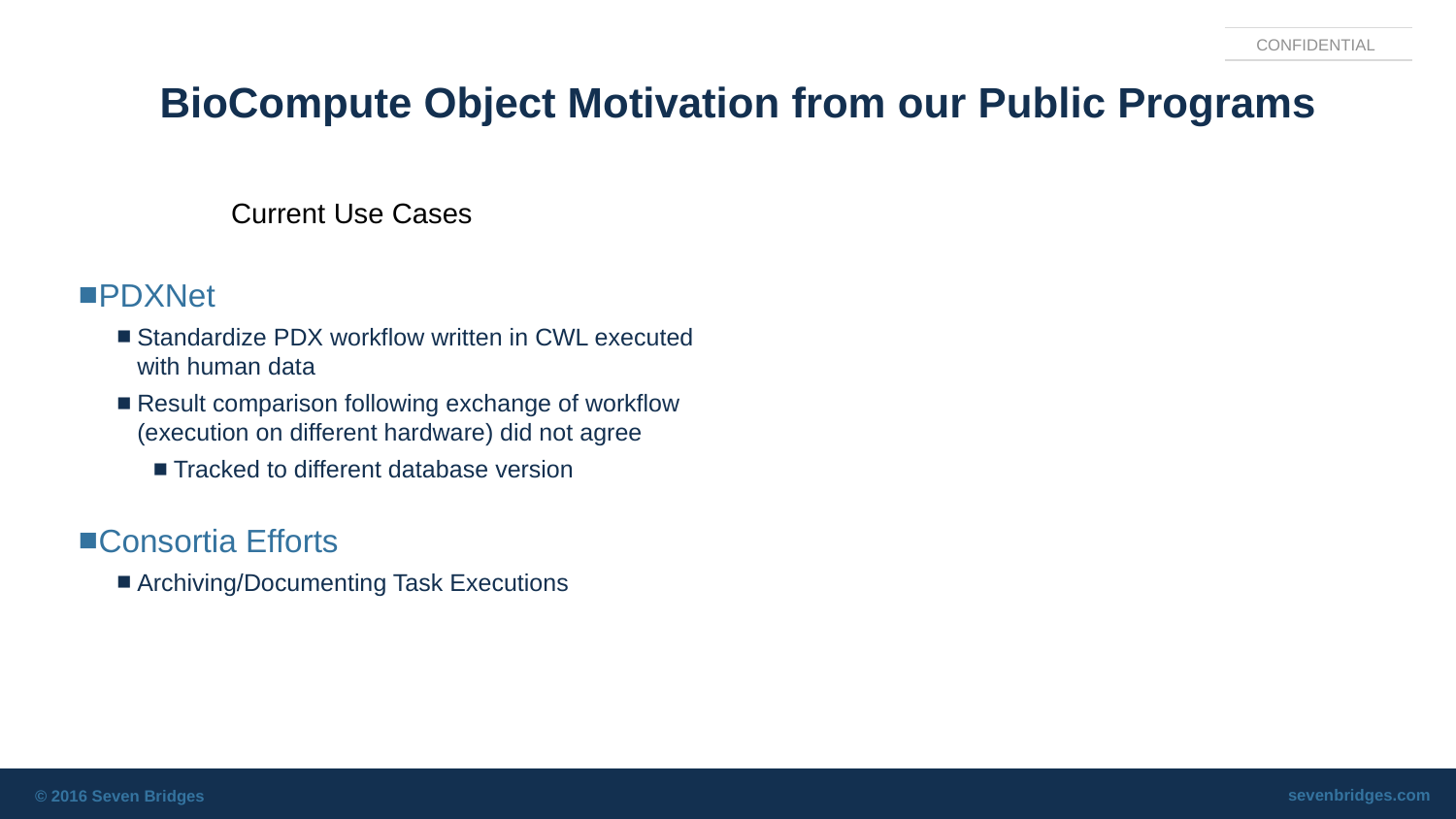

# BioCompute Object Motivation from our Public Programs
Current Use Cases
PDXNet
Standardize PDX workflow written in CWL executed with human data
Result comparison following exchange of workflow (execution on different hardware) did not agree
Tracked to different database version
Consortia Efforts
Archiving/Documenting Task Executions